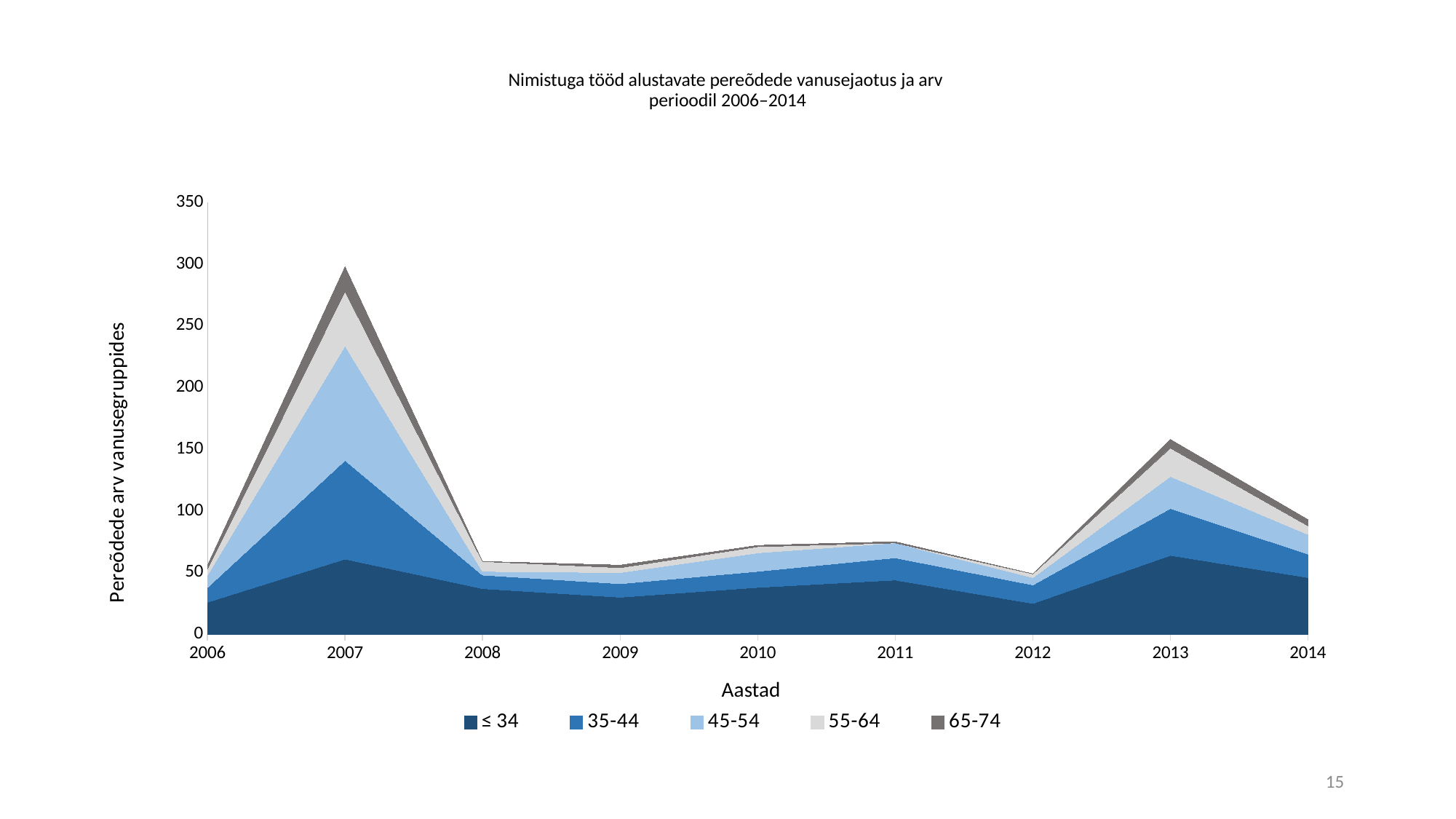

# Nimistuga tööd alustavate pereõdede vanusejaotus ja arv perioodil 2006–2014

### Chart

| Category | ≤ 34 | 35-44 | 45-54 | 55-64 | 65-74 | > 75 |
|---|---|---|---|---|---|---|
| 2006 | 26.0 | 12.0 | 10.0 | 5.0 | 3.0 | 0.0 |
| 2007 | 61.0 | 80.0 | 93.0 | 44.0 | 20.0 | 0.0 |
| 2008 | 37.0 | 11.0 | 3.0 | 8.0 | 0.0 | 0.0 |
| 2009 | 30.0 | 11.0 | 9.0 | 4.0 | 2.0 | 0.0 |
| 2010 | 38.0 | 13.0 | 15.0 | 5.0 | 1.0 | 0.0 |
| 2011 | 44.0 | 18.0 | 12.0 | 0.0 | 1.0 | 0.0 |
| 2012 | 25.0 | 15.0 | 6.0 | 3.0 | 0.0 | 0.0 |
| 2013 | 64.0 | 38.0 | 26.0 | 23.0 | 7.0 | 0.0 |
| 2014 | 46.0 | 19.0 | 16.0 | 7.0 | 5.0 | 0.0 |
15